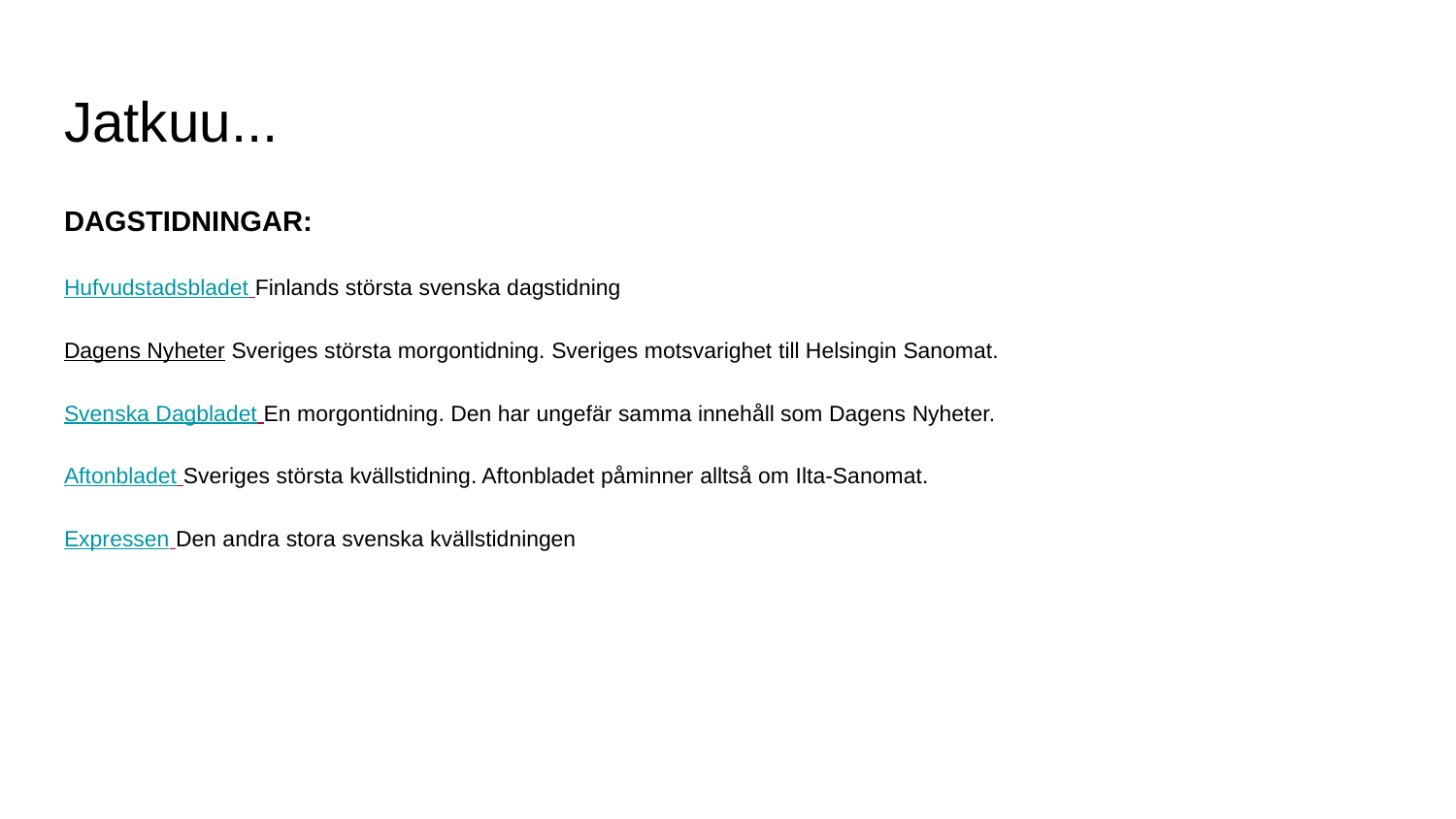

# Jatkuu...
DAGSTIDNINGAR:
Hufvudstadsbladet Finlands största svenska dagstidning
Dagens Nyheter Sveriges största morgontidning. Sveriges motsvarighet till Helsingin Sanomat.
Svenska Dagbladet En morgontidning. Den har ungefär samma innehåll som Dagens Nyheter.
Aftonbladet Sveriges största kvällstidning. Aftonbladet påminner alltså om Ilta-Sanomat.
Expressen Den andra stora svenska kvällstidningen